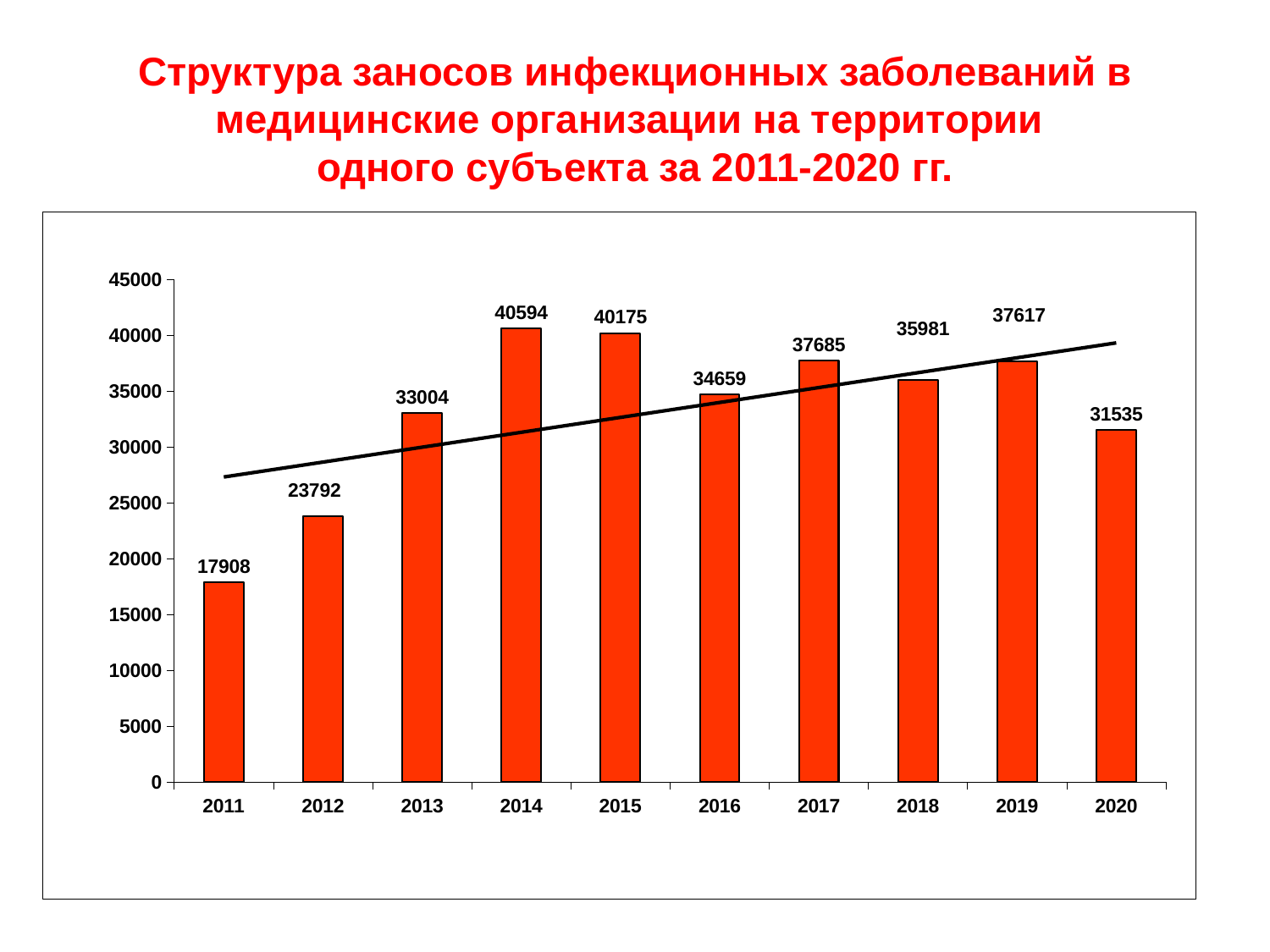

# Структура заносов инфекционных заболеваний в медицинские организации на территории одного субъекта за 2011-2020 гг.

### Chart

| Category | кол-во заносов |
|---|---|
| 2011 | 17908.0 |
| 2012 | 23792.0 |
| 2013 | 33004.0 |
| 2014 | 40594.0 |
| 2015 | 40175.0 |
| 2016 | 34659.0 |
| 2017 | 37685.0 |
| 2018 | 35981.0 |
| 2019 | 37617.0 |
| 2020 | 31535.0 |